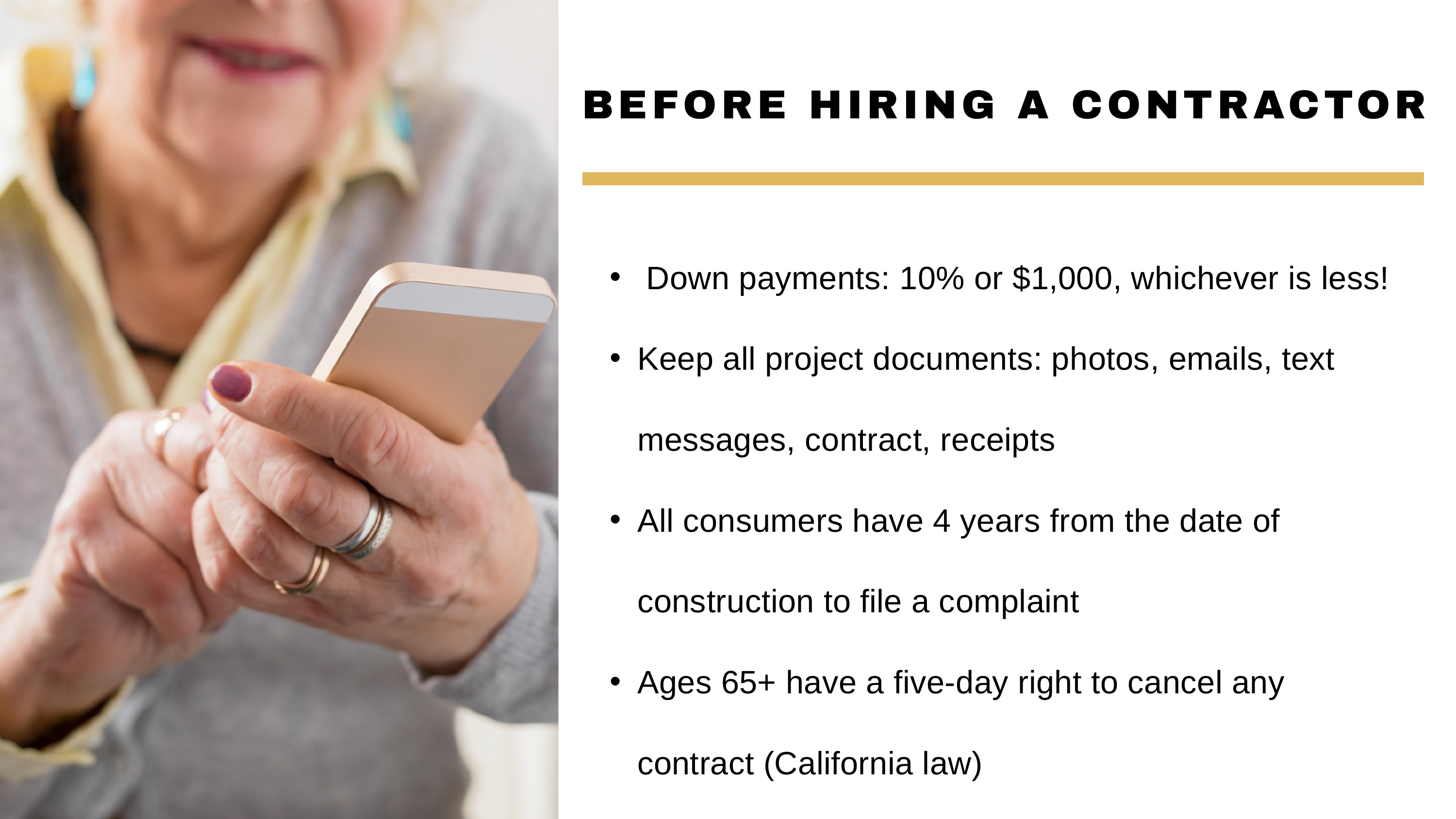

BEFORE HIRING A CONTRACTOR

Down payments: 10% or $1,000, whichever is less!
Keep all project documents: photos, emails, text messages, contract, receipts
All consumers have 4 years from the date of construction to file a complaint
Ages 65+ have a five-day right to cancel any contract (California law)